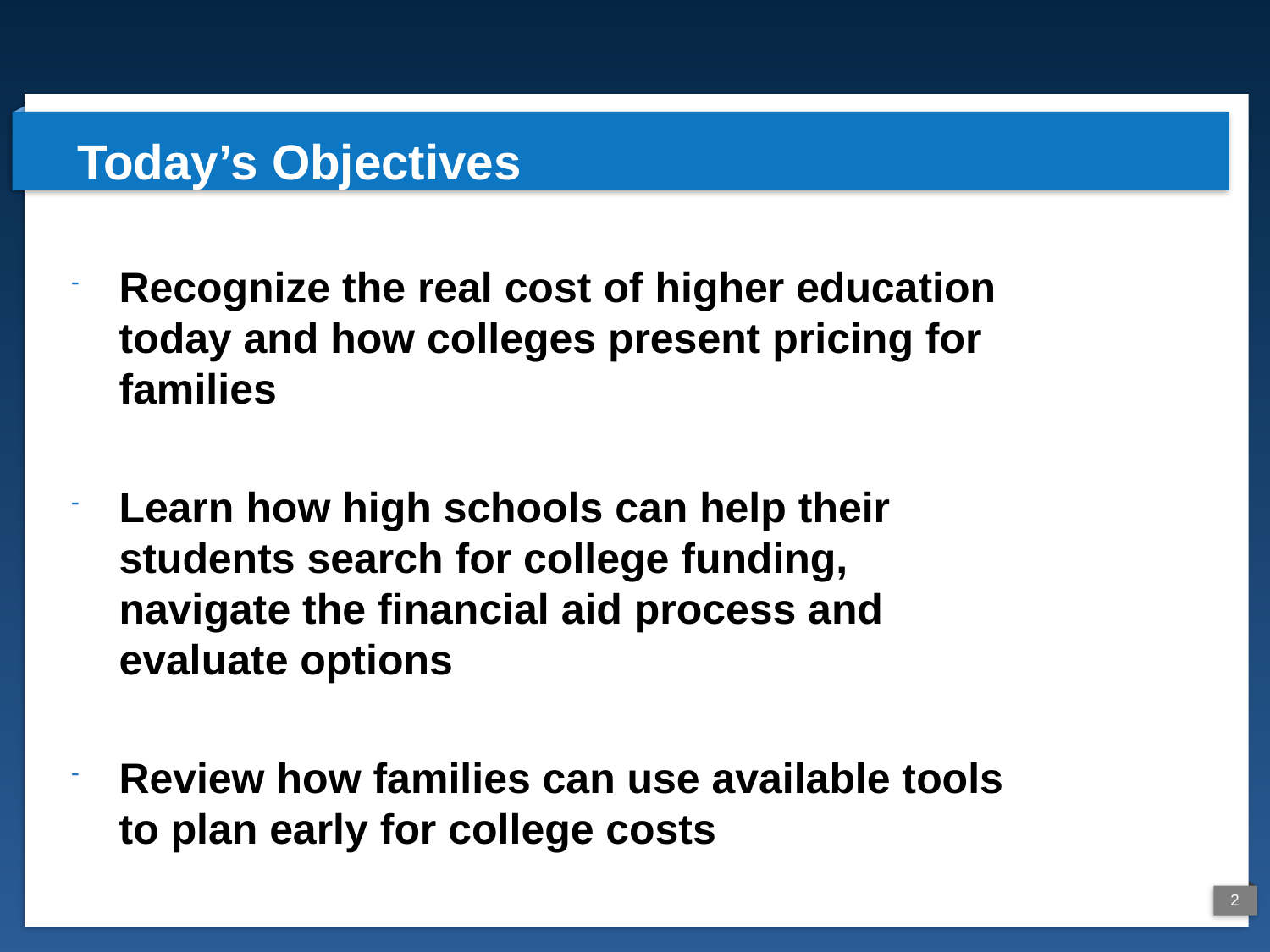

# Today’s Objectives
Recognize the real cost of higher education today and how colleges present pricing for families

Learn how high schools can help their students search for college funding, navigate the financial aid process and evaluate options

Review how families can use available tools to plan early for college costs